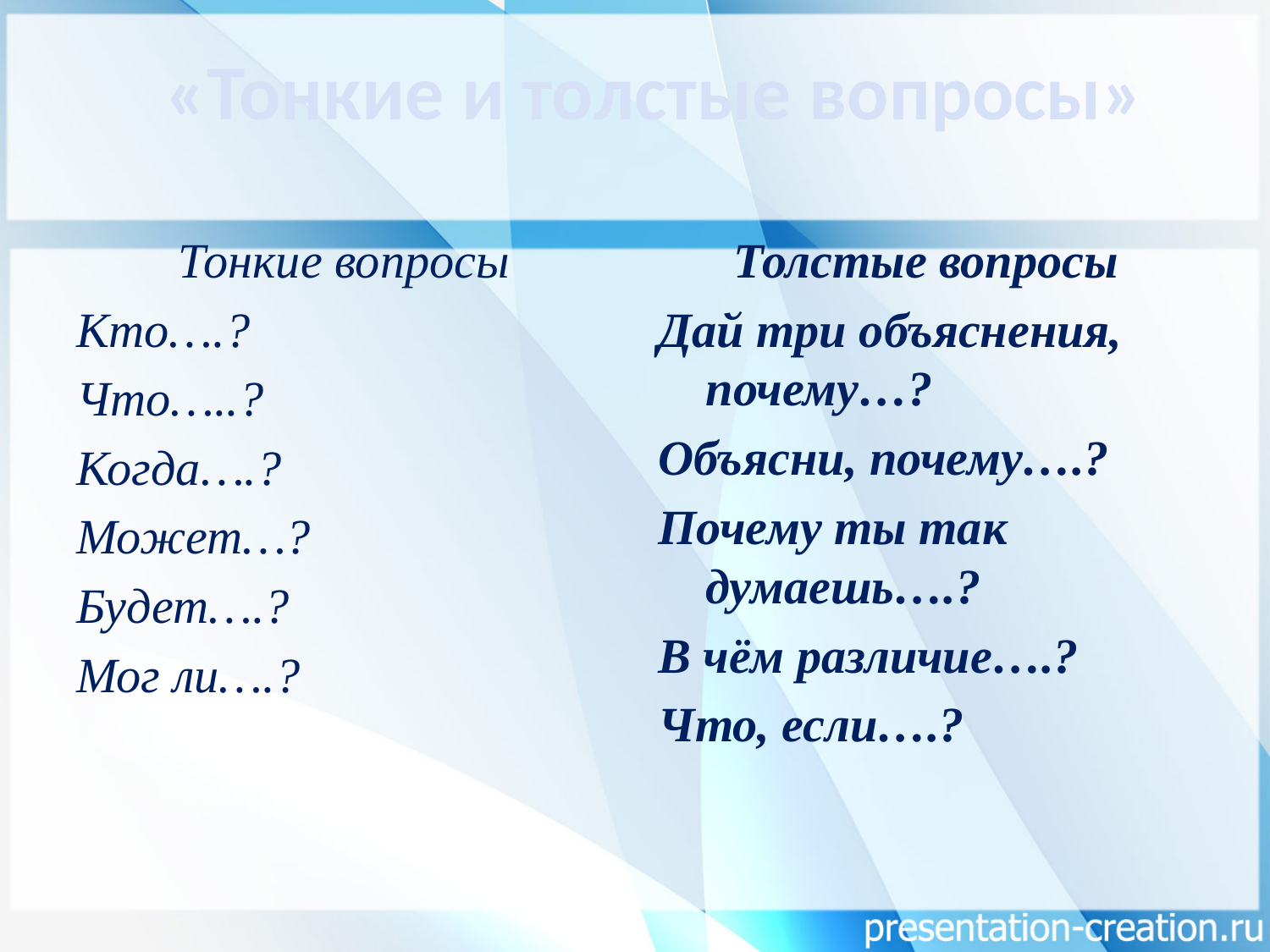

«Тонкие и толстые вопросы»
Тонкие вопросы
Кто….?
Что…..?
Когда….?
Может…?
Будет….?
Мог ли….?
Толстые вопросы
Дай три объяснения, почему…?
Объясни, почему….?
Почему ты так думаешь….?
В чём различие….?
Что, если….?